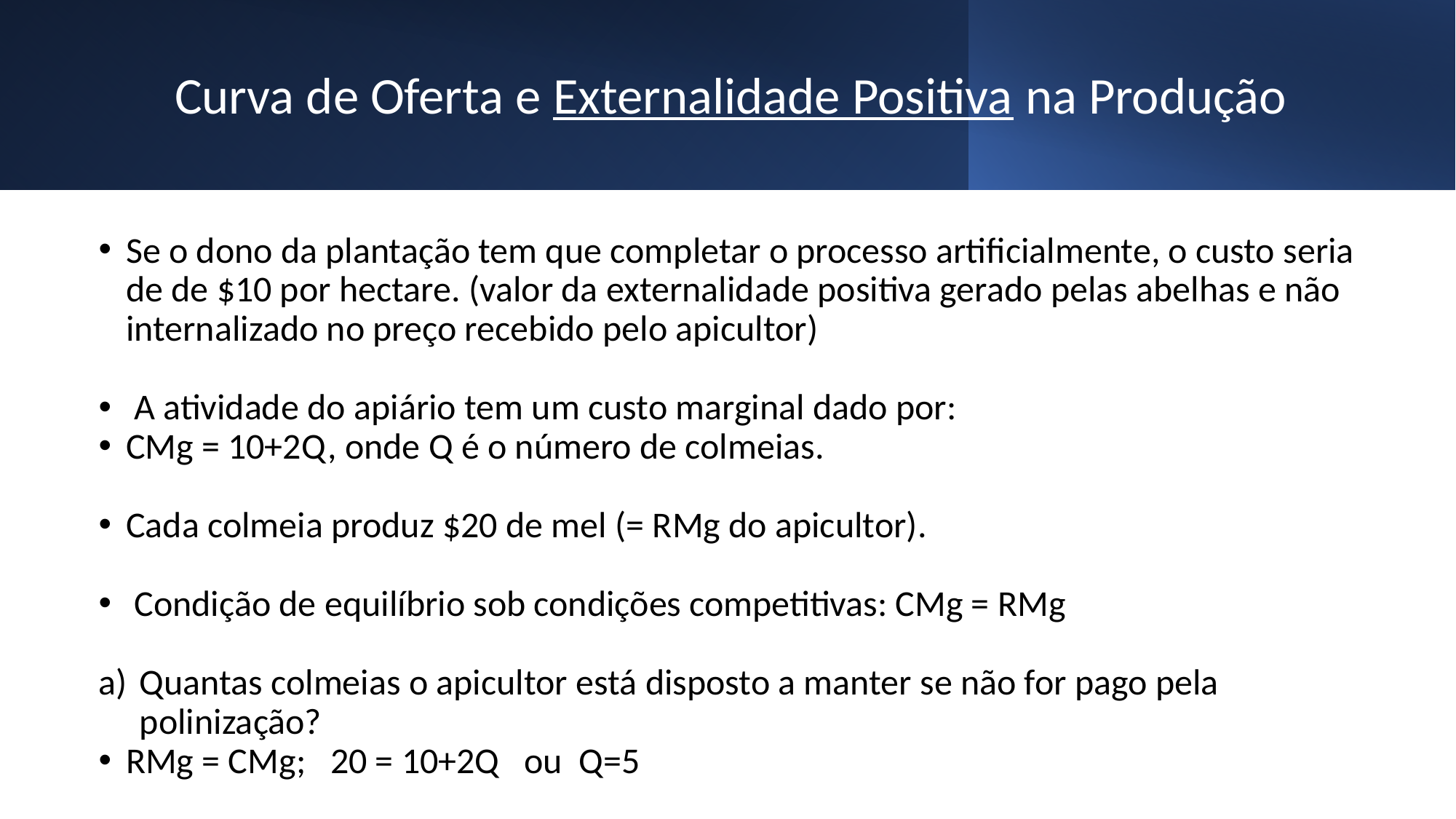

# Curva de Oferta e Externalidade Positiva na Produção
Se o dono da plantação tem que completar o processo artificialmente, o custo seria de de $10 por hectare. (valor da externalidade positiva gerado pelas abelhas e não internalizado no preço recebido pelo apicultor)

 A atividade do apiário tem um custo marginal dado por:
CMg = 10+2Q, onde Q é o número de colmeias.

Cada colmeia produz $20 de mel (= RMg do apicultor).

 Condição de equilíbrio sob condições competitivas: CMg = RMg

Quantas colmeias o apicultor está disposto a manter se não for pago pela polinização?
RMg = CMg;   20 = 10+2Q   ou  Q=5